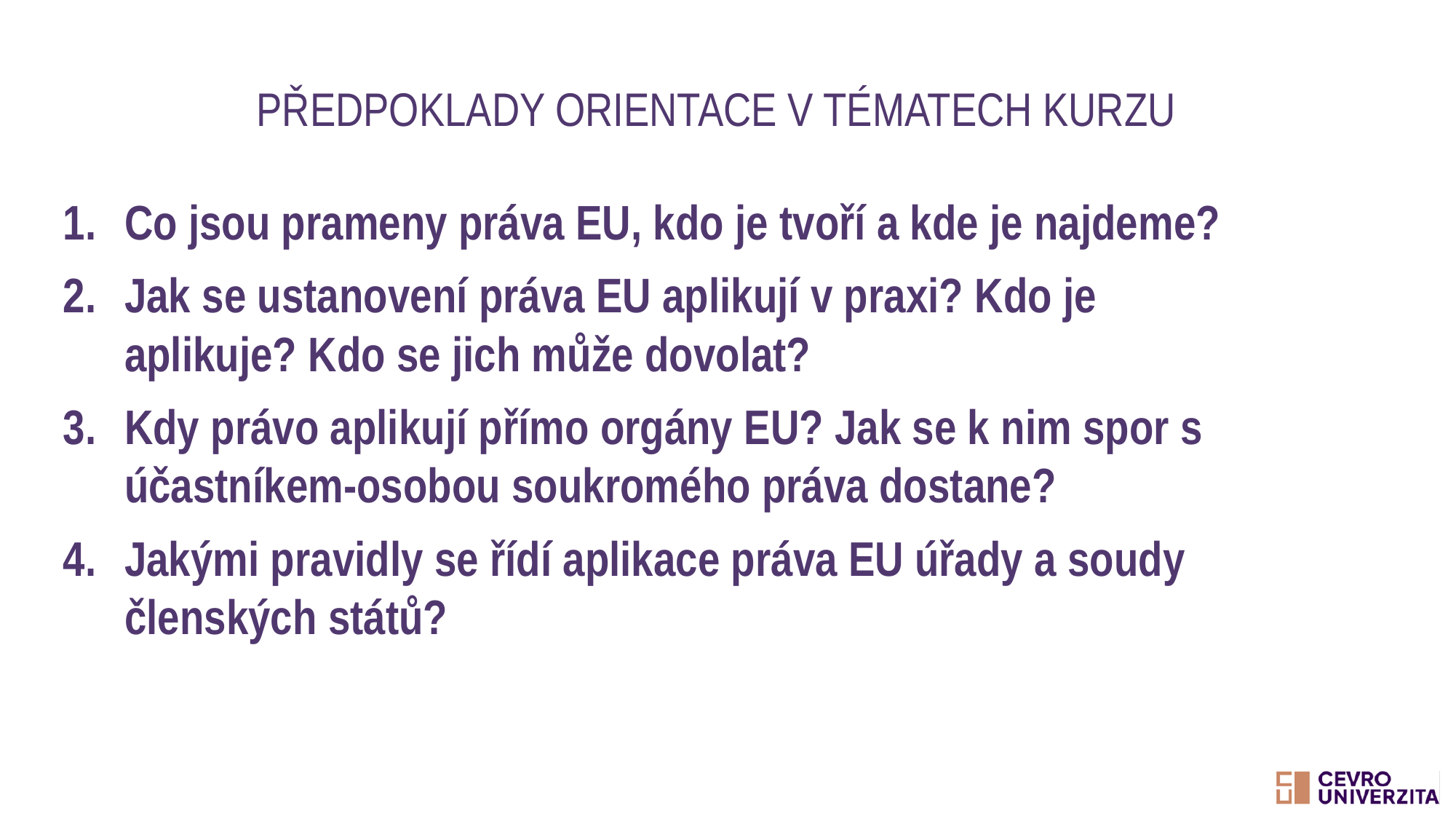

# Předpoklady orientace v tématech kurzu
Co jsou prameny práva EU, kdo je tvoří a kde je najdeme?
Jak se ustanovení práva EU aplikují v praxi? Kdo je aplikuje? Kdo se jich může dovolat?
Kdy právo aplikují přímo orgány EU? Jak se k nim spor s účastníkem-osobou soukromého práva dostane?
Jakými pravidly se řídí aplikace práva EU úřady a soudy členských států?